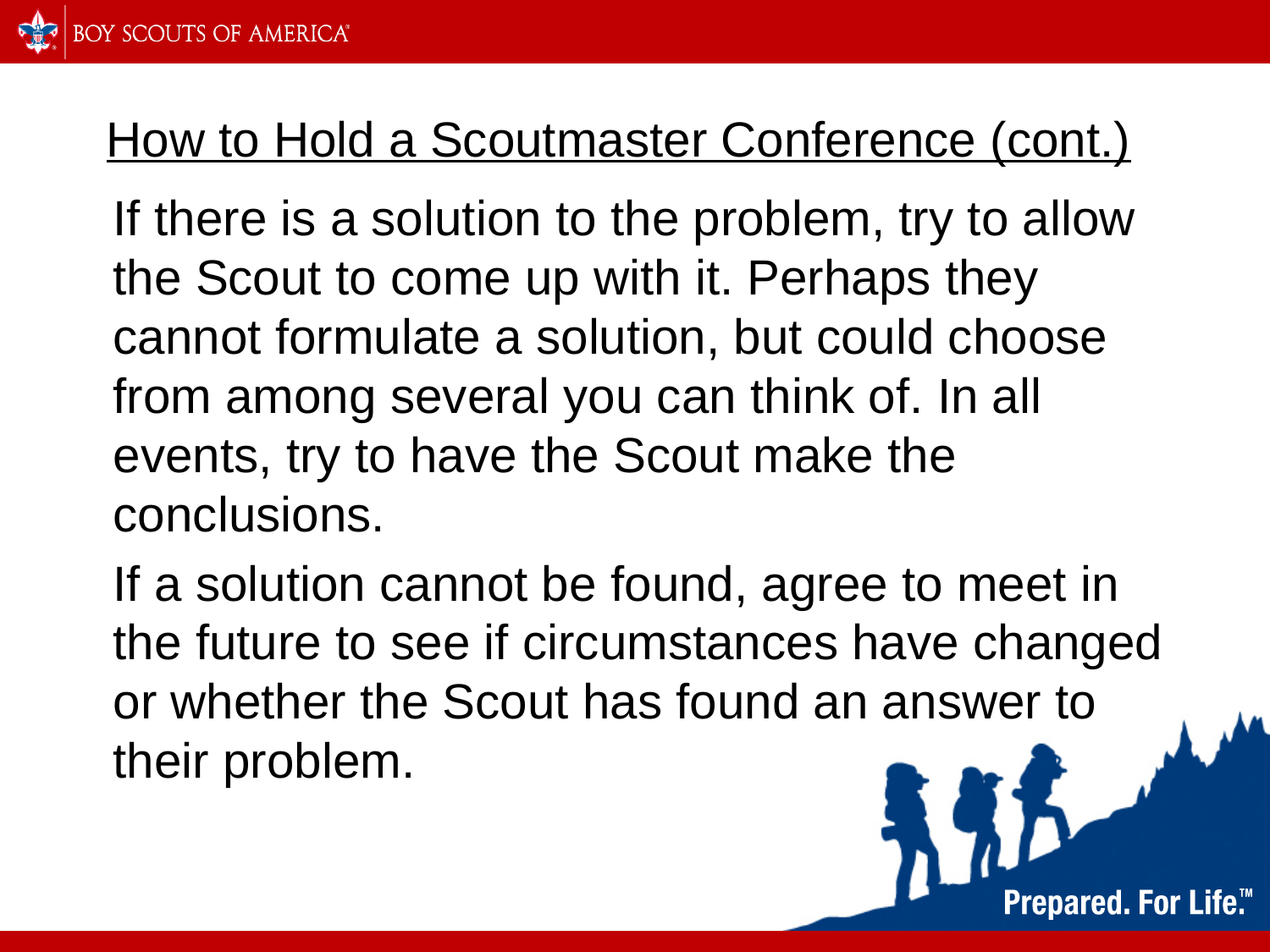

# How to Hold a Scoutmaster Conference (cont.)
If there is a solution to the problem, try to allow the Scout to come up with it. Perhaps they cannot formulate a solution, but could choose from among several you can think of. In all events, try to have the Scout make the conclusions.
If a solution cannot be found, agree to meet in the future to see if circumstances have changed or whether the Scout has found an answer to their problem.